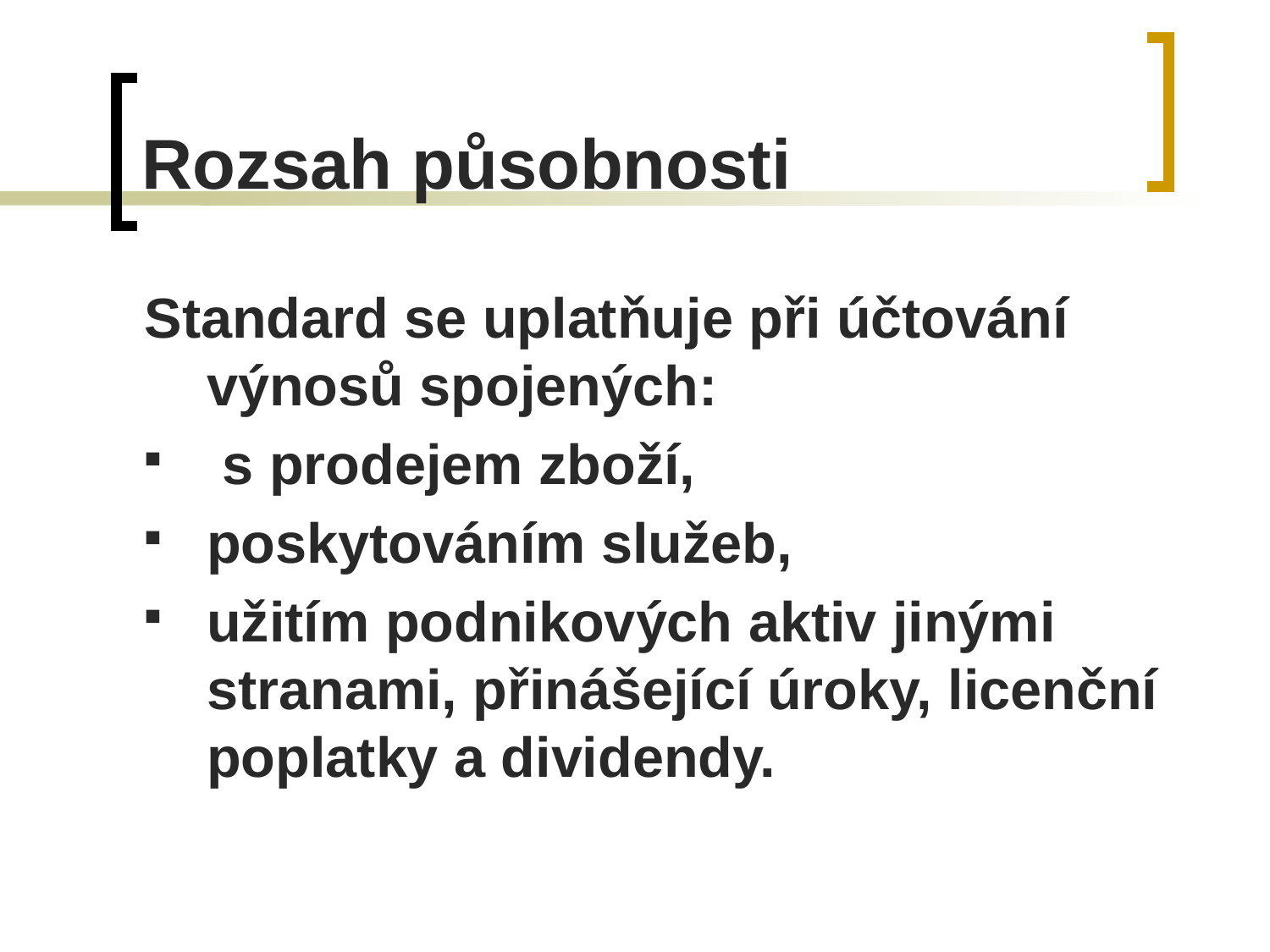

# Rozsah působnosti
Standard se uplatňuje při účtování výnosů spojených:
 s prodejem zboží,
poskytováním služeb,
užitím podnikových aktiv jinými stranami, přinášející úroky, licenční poplatky a dividendy.